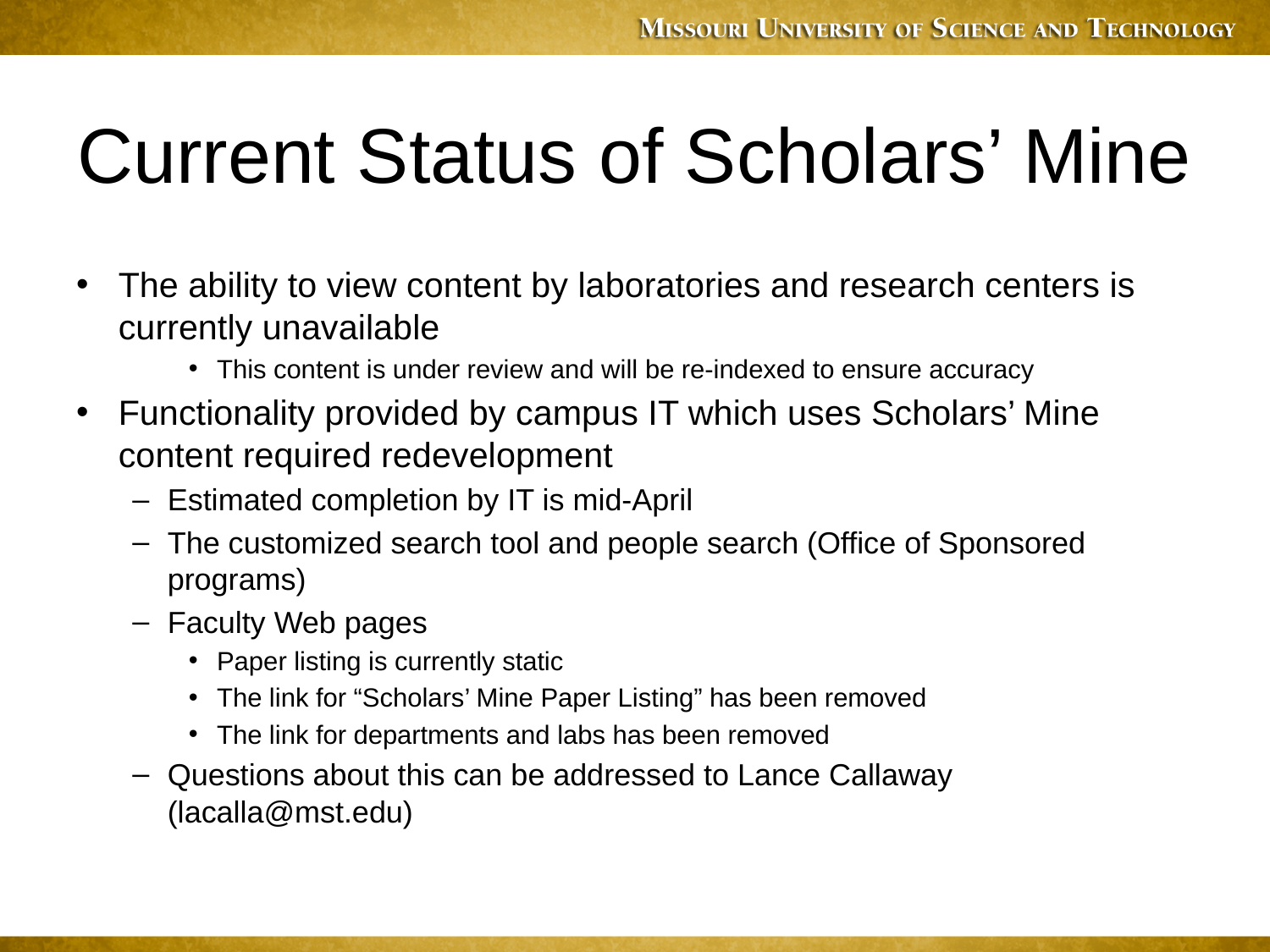

# Current Status of Scholars’ Mine
The ability to view content by laboratories and research centers is currently unavailable
This content is under review and will be re-indexed to ensure accuracy
Functionality provided by campus IT which uses Scholars’ Mine content required redevelopment
Estimated completion by IT is mid-April
The customized search tool and people search (Office of Sponsored programs)
Faculty Web pages
Paper listing is currently static
The link for “Scholars’ Mine Paper Listing” has been removed
The link for departments and labs has been removed
Questions about this can be addressed to Lance Callaway (lacalla@mst.edu)